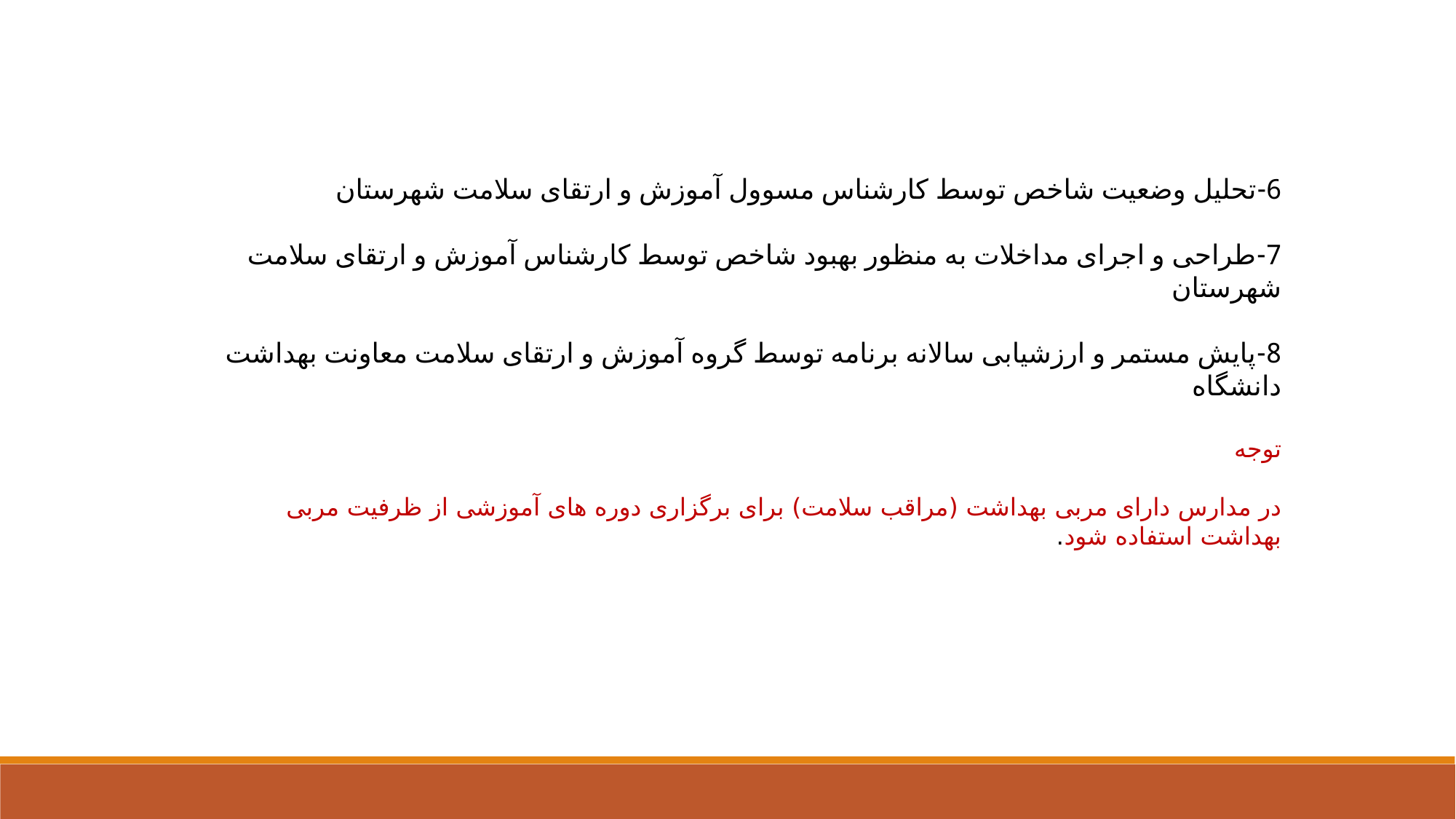

6-تحلیل وضعیت شاخص توسط کارشناس مسوول آموزش و ارتقای سلامت شهرستان

7-طراحی و اجرای مداخلات به منظور بهبود شاخص توسط کارشناس آموزش و ارتقای سلامت شهرستان

8-پایش مستمر و ارزشیابی سالانه برنامه توسط گروه آموزش و ارتقای سلامت معاونت بهداشت دانشگاه

توجه

در مدارس دارای مربی بهداشت (مراقب سلامت) برای برگزاری دوره های آموزشی از ظرفیت مربی بهداشت استفاده شود.